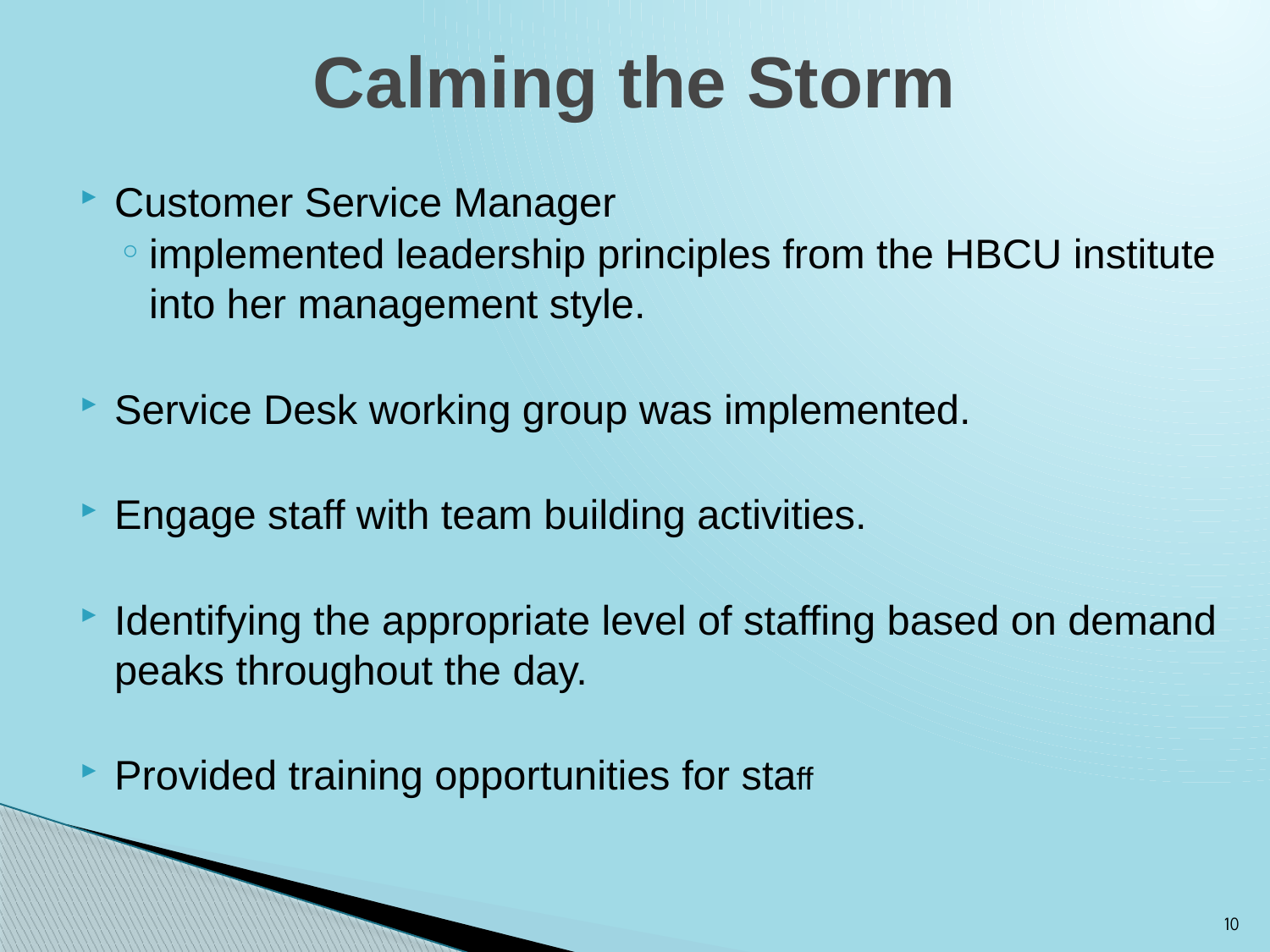

# Calming the Storm
Customer Service Manager
implemented leadership principles from the HBCU institute into her management style.

Service Desk working group was implemented.

Engage staff with team building activities.

Identifying the appropriate level of staffing based on demand peaks throughout the day.

Provided training opportunities for staff

10